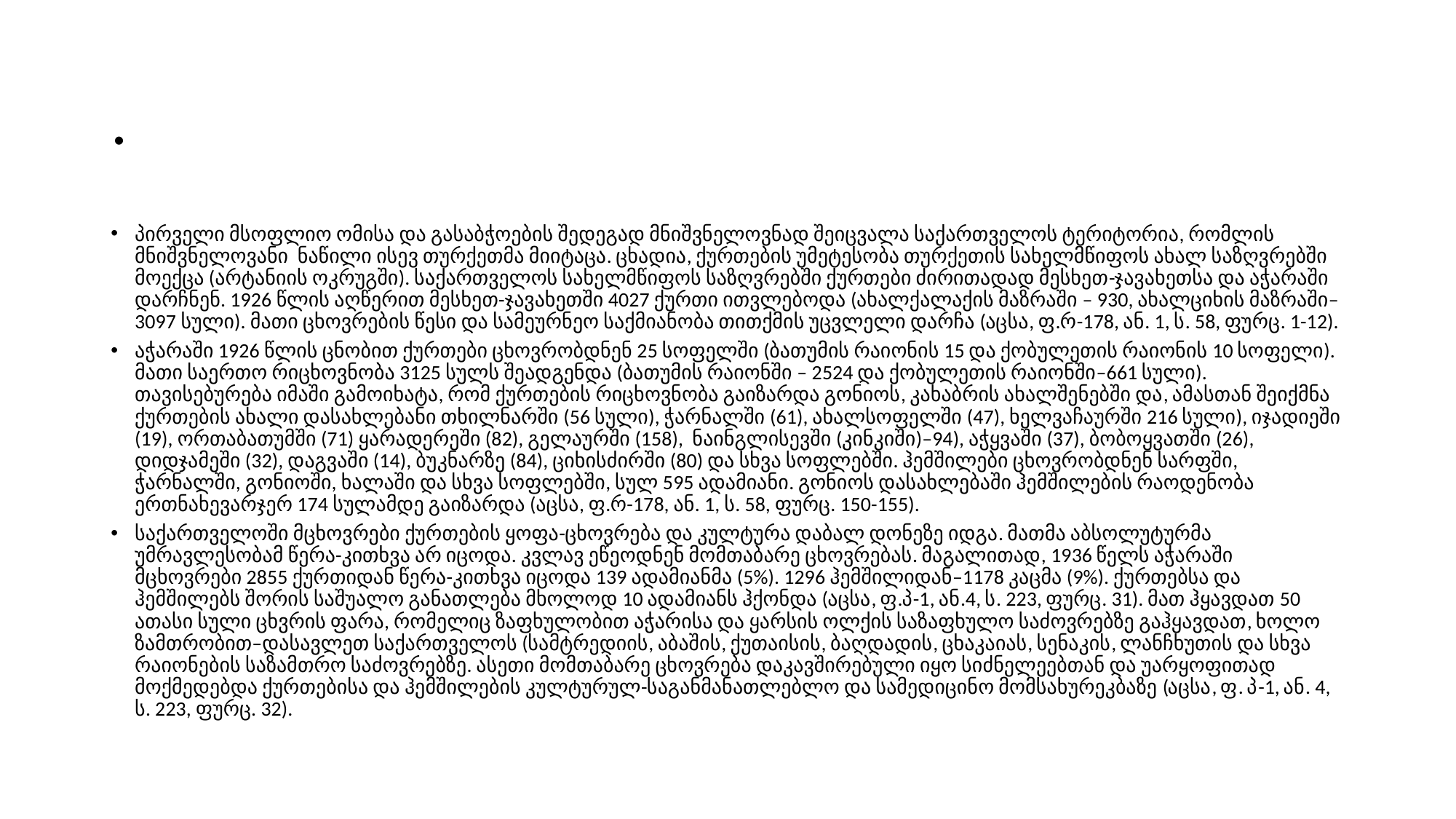

# .
პირველი მსოფლიო ომისა და გასაბჭოების შედეგად მნიშვნელოვნად შეიცვალა საქართ­ველოს ტერიტორია, რომლის მნიშვნელოვანი  ნაწილი ისევ თურქეთმა მიიტაცა. ცხადია, ქურ­თების უმეტესობა თურქეთის სახელმწიფოს ახალ საზღვრებში მოექცა (არტანიის ოკრუგში). საქართველოს სახელმწიფოს საზღვრებში ქურთები ძირითადად მესხეთ-ჯავახეთსა და აჭარაში დარჩნენ. 1926 წლის აღწერით მესხეთ-ჯავახეთში 4027 ქურთი ითვლებოდა (ახალქალაქის მაზრაში – 930, ახალციხის მაზრაში–3097 სული). მათი ცხოვრების წესი და სამეურნეო საქმიანობა თითქმის უცვლელი დარჩა (აცსა, ფ.რ-178, ან. 1, ს. 58, ფურც. 1-12).
აჭარაში 1926 წლის ცნობით ქურთები ცხოვრობდნენ 25 სოფელში (ბათუმის რაიონის 15 და ქობულეთის რაიონის 10 სოფელი). მათი საერთო რიცხოვნობა 3125 სულს შეადგენდა (ბათუმის რაიონში – 2524 და ქობულეთის რაიონში–661 სული). თავისებურება იმაში გამოიხატა, რომ ქურთების რიცხოვნობა გაიზარდა გონიოს, კახაბრის ახალშენებში და, ამასთან შეიქმნა ქურ­თების ახალი დასახლებანი თხილნარში (56 სული), ჭარნალში (61), ახალსოფელში (47), ხელვაჩაურში 216 სული), იჯადიეში (19), ორთაბათუმში (71) ყარადერეში (82), გელაურში (158),  ნაინგლისევში (კინკიში)–94), აჭყვაში (37), ბობოყვათში (26), დიდჯამეში (32), დაგვაში (14), ბუკნარზე (84), ციხისძირში (80) და სხვა სოფლებში. ჰემშილები ცხოვრობდნენ სარფში, ჭარნალში, გონიოში, ხალაში და სხვა სოფლებში, სულ 595 ადამიანი. გონიოს დასახლებაში ჰემშილების რაოდენობა ერთნახევარჯერ 174 სულამდე გაიზარდა (აცსა, ფ.რ-178, ან. 1, ს. 58, ფურც. 150-155).
საქართველოში მცხოვრები ქურთების ყოფა-ცხოვრება და კულტურა დაბალ დონეზე იდგა. მათმა აბსოლუტურმა უმრავლესობამ წერა-კითხვა არ იცოდა. კვლავ ეწეოდნენ მომთაბარე ცხოვრებას. მაგალითად, 1936 წელს აჭარაში მცხოვრები 2855 ქურთიდან წერა-კითხვა იცოდა 139 ადამიანმა (5%). 1296 ჰემშილიდან–1178 კაცმა (9%). ქურთებსა და ჰემშილებს შორის საშუალო განათლება მხოლოდ 10 ადამიანს ჰქონდა (აცსა, ფ.პ-1, ან.4, ს. 223, ფურც. 31). მათ ჰყავდათ 50 ათასი სული ცხვრის ფარა, რომელიც ზაფხულობით აჭარისა და ყარსის ოლქის საზაფხულო საძოვრებზე გაჰყავდათ, ხოლო ზამთრობით–დასავლეთ საქართველოს (სამტრედიის, აბაშის, ქუთაისის, ბაღდადის, ცხაკაიას, სენაკის, ლანჩხუთის და სხვა რაიონების საზამთრო საძოვრებზე. ასეთი მომთაბარე ცხოვრება დაკავშირებული იყო სიძნელეებთან და უარყოფითად მოქმედებდა ქურთებისა და ჰემშილების კულტურულ-საგანმანათლებლო და სამედიცინო მომსახურეკბაზე (აცსა, ფ. პ-1, ან. 4, ს. 223, ფურც. 32).